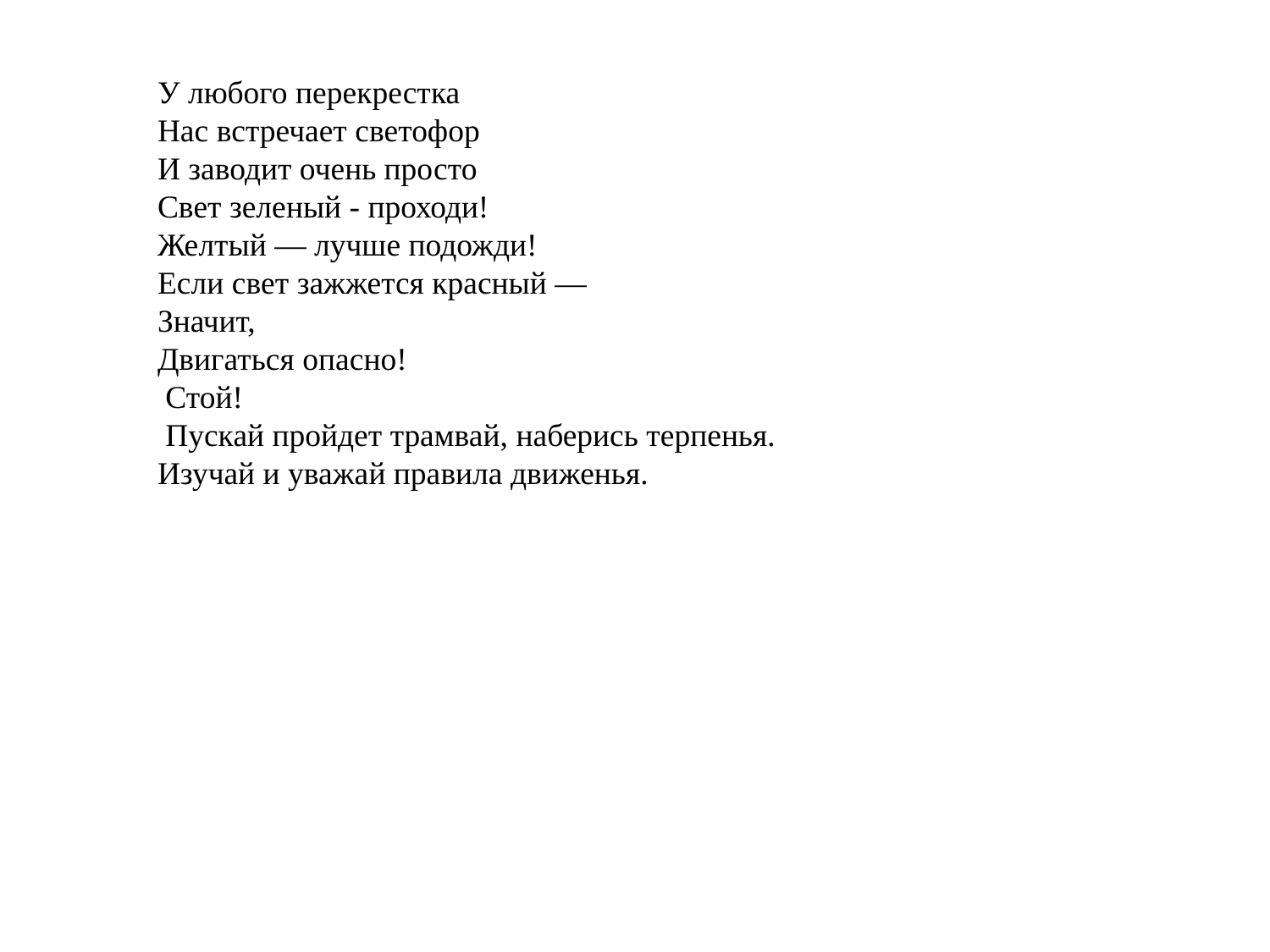

У любого перекрестка
Нас встречает светофор
И заводит очень просто
Cвет зеленый - проходи!
Желтый — лучше подожди!
Если свет зажжется красный —
Значит,
Двигаться опасно!
 Стой!
 Пускай пройдет трамвай, наберись терпенья.
Изучай и уважай правила движенья.